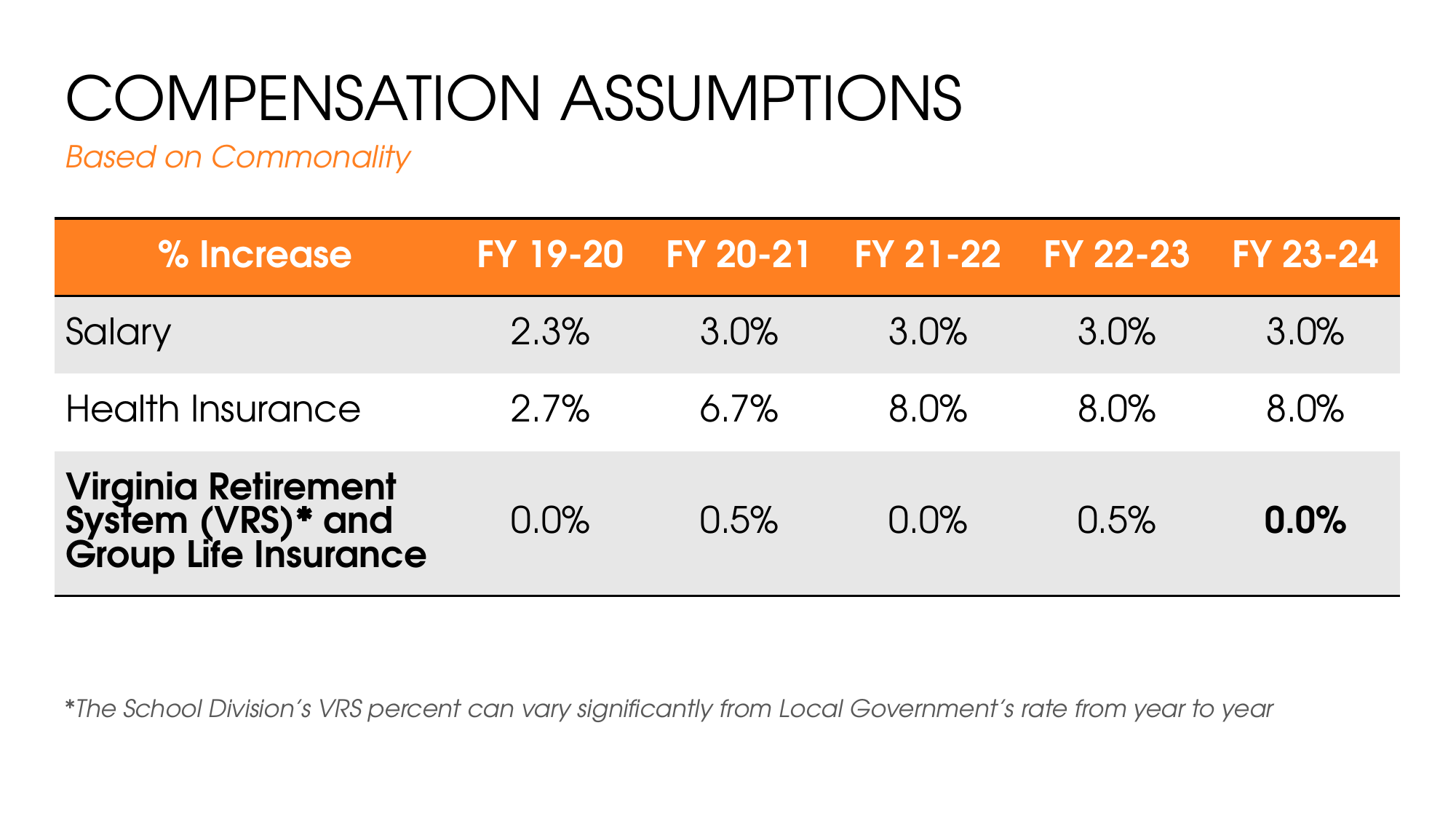

Compensation Assumptions
Based on Commonality
| % Increase | FY 19-20 | FY 20-21 | FY 21-22 | FY 22-23 | FY 23-24 |
| --- | --- | --- | --- | --- | --- |
| Salary | 2.3% | 3.0% | 3.0% | 3.0% | 3.0% |
| Health Insurance | 2.7% | 6.7% | 8.0% | 8.0% | 8.0% |
| Virginia Retirement System (VRS)\* and Group Life Insurance | 0.0% | 0.5% | 0.0% | 0.5% | 0.0% |
*The School Division’s VRS percent can vary significantly from Local Government’s rate from year to year